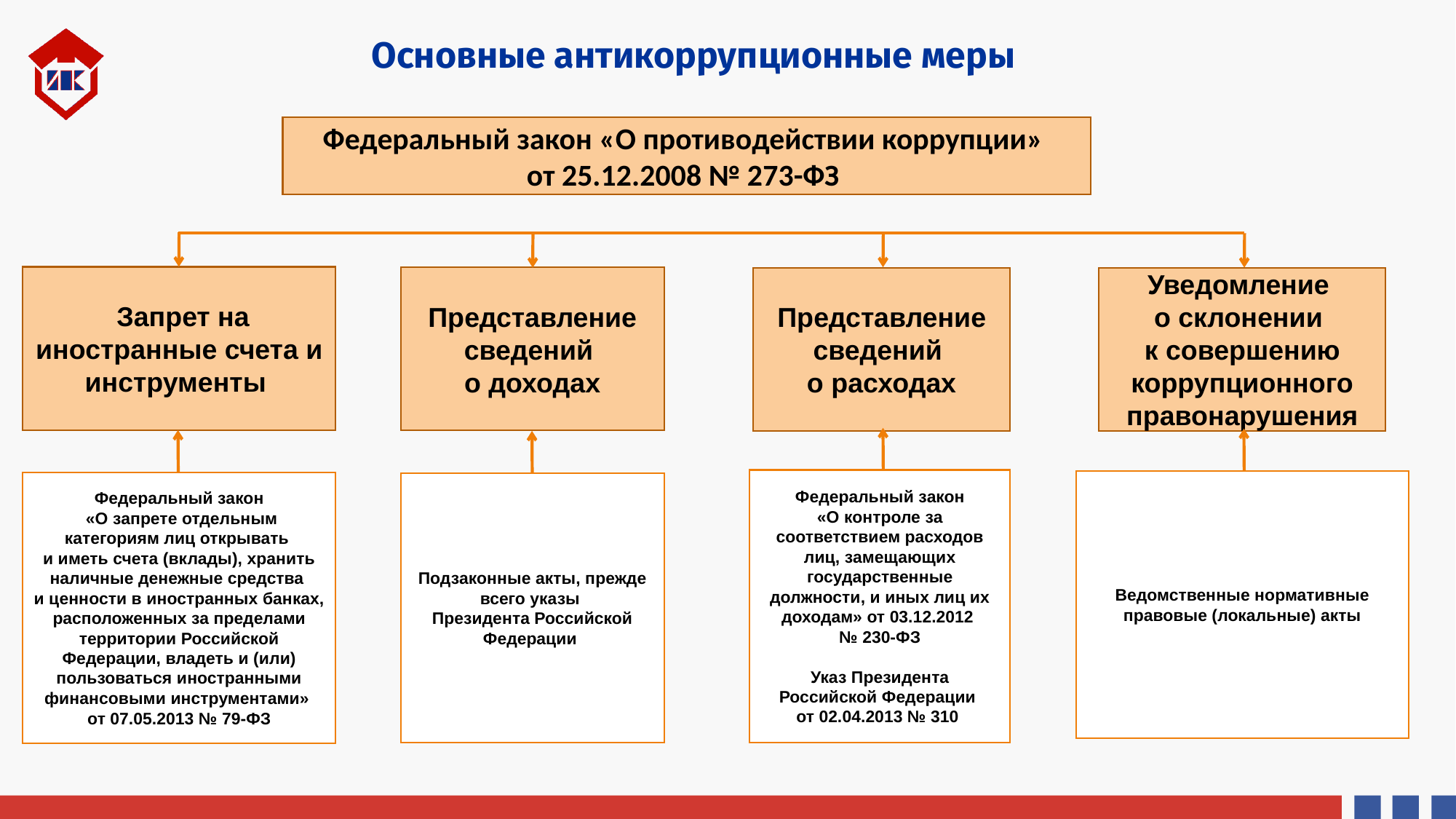

Основные антикоррупционные меры
Федеральный закон «О противодействии коррупции»
от 25.12.2008 № 273-ФЗ
 Запрет на иностранные счета и инструменты
Представление сведений
о доходах
Представление сведений
о расходах
Уведомление
о склонении
к совершению коррупционного правонарушения
Федеральный закон
«О контроле за соответствием расходов лиц, замещающих государственные должности, и иных лиц их доходам» от 03.12.2012
№ 230-ФЗ

Указ Президента Российской Федерации
от 02.04.2013 № 310
Ведомственные нормативные правовые (локальные) акты
Федеральный закон
 «О запрете отдельным категориям лиц открывать
и иметь счета (вклады), хранить наличные денежные средства
и ценности в иностранных банках, расположенных за пределами территории Российской Федерации, владеть и (или) пользоваться иностранными финансовыми инструментами»
от 07.05.2013 № 79-ФЗ
Подзаконные акты, прежде всего указы
Президента Российской Федерации